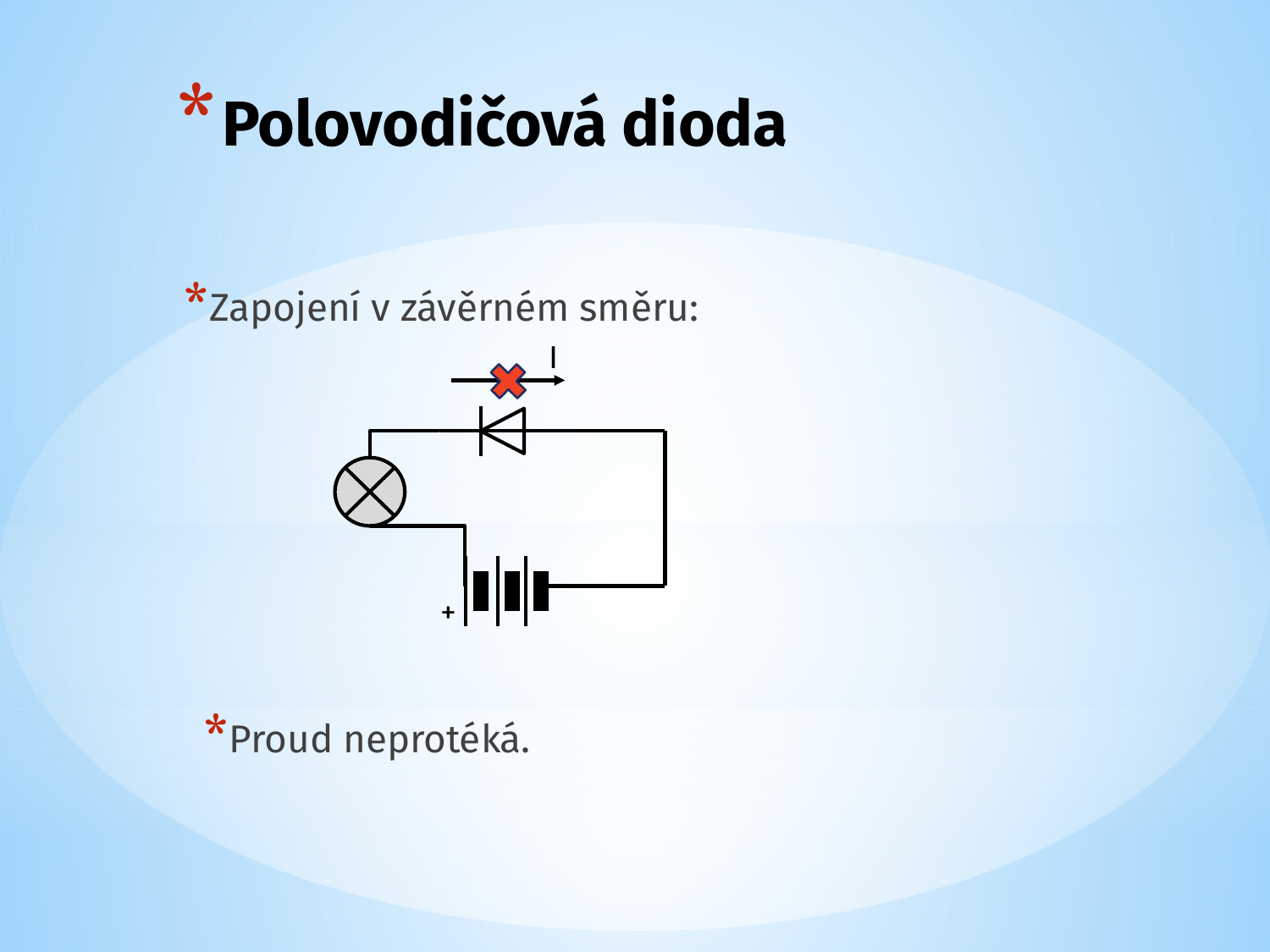

# Polovodičová dioda
Zapojení v závěrném směru:
I

+

Proud neprotéká.